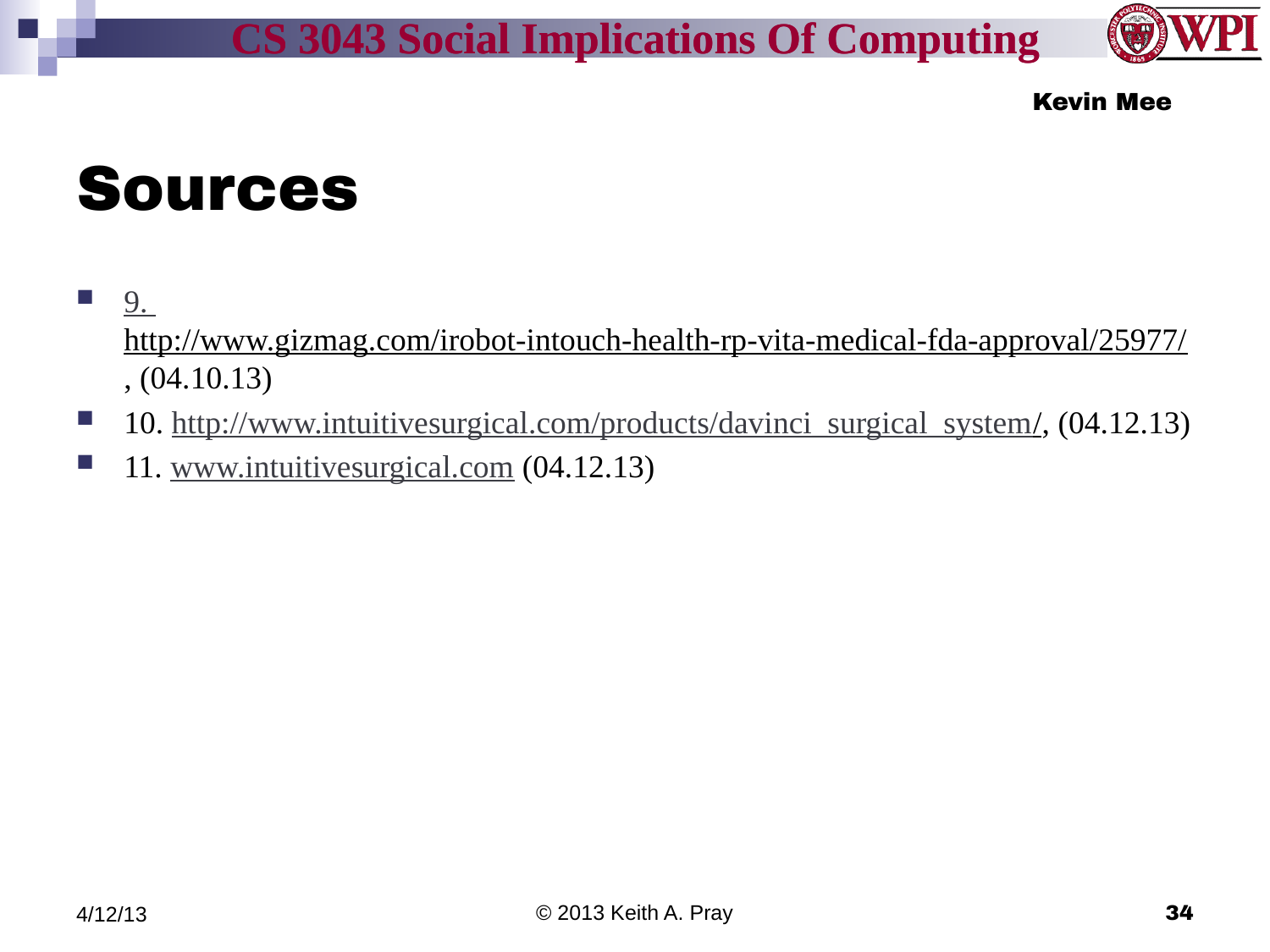

Kevin Mee
# Sources
9. http://www.gizmag.com/irobot-intouch-health-rp-vita-medical-fda-approval/25977/, (04.10.13)
10. http://www.intuitivesurgical.com/products/davinci_surgical_system/, (04.12.13)
11. www.intuitivesurgical.com (04.12.13)

4/12/13
© 2013 Keith A. Pray
34